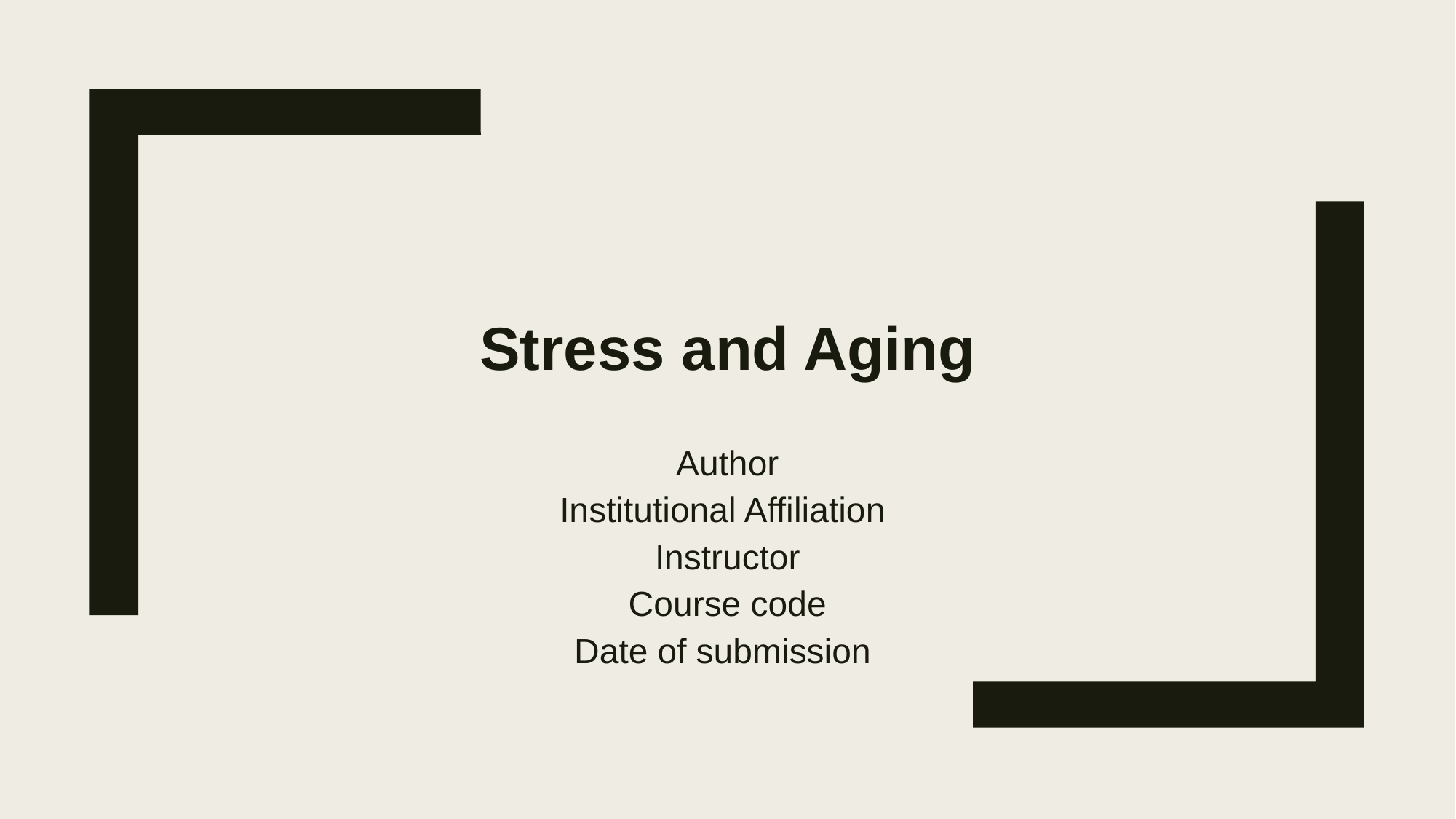

# Stress and Aging
Author
Institutional Affiliation
Instructor
Course code
Date of submission